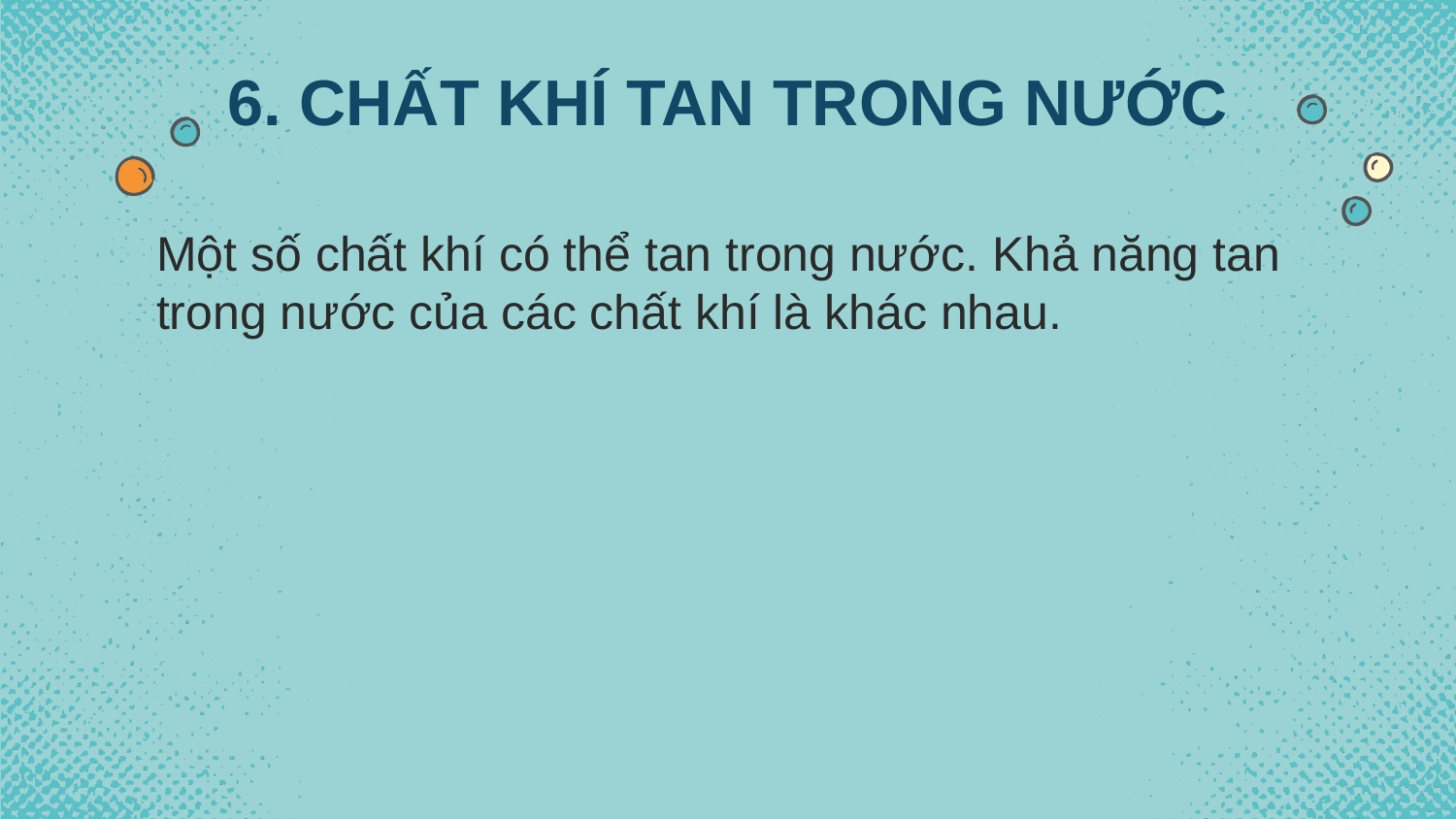

6. CHẤT KHÍ TAN TRONG NƯỚC
Một số chất khí có thể tan trong nước. Khả năng tan trong nước của các chất khí là khác nhau.